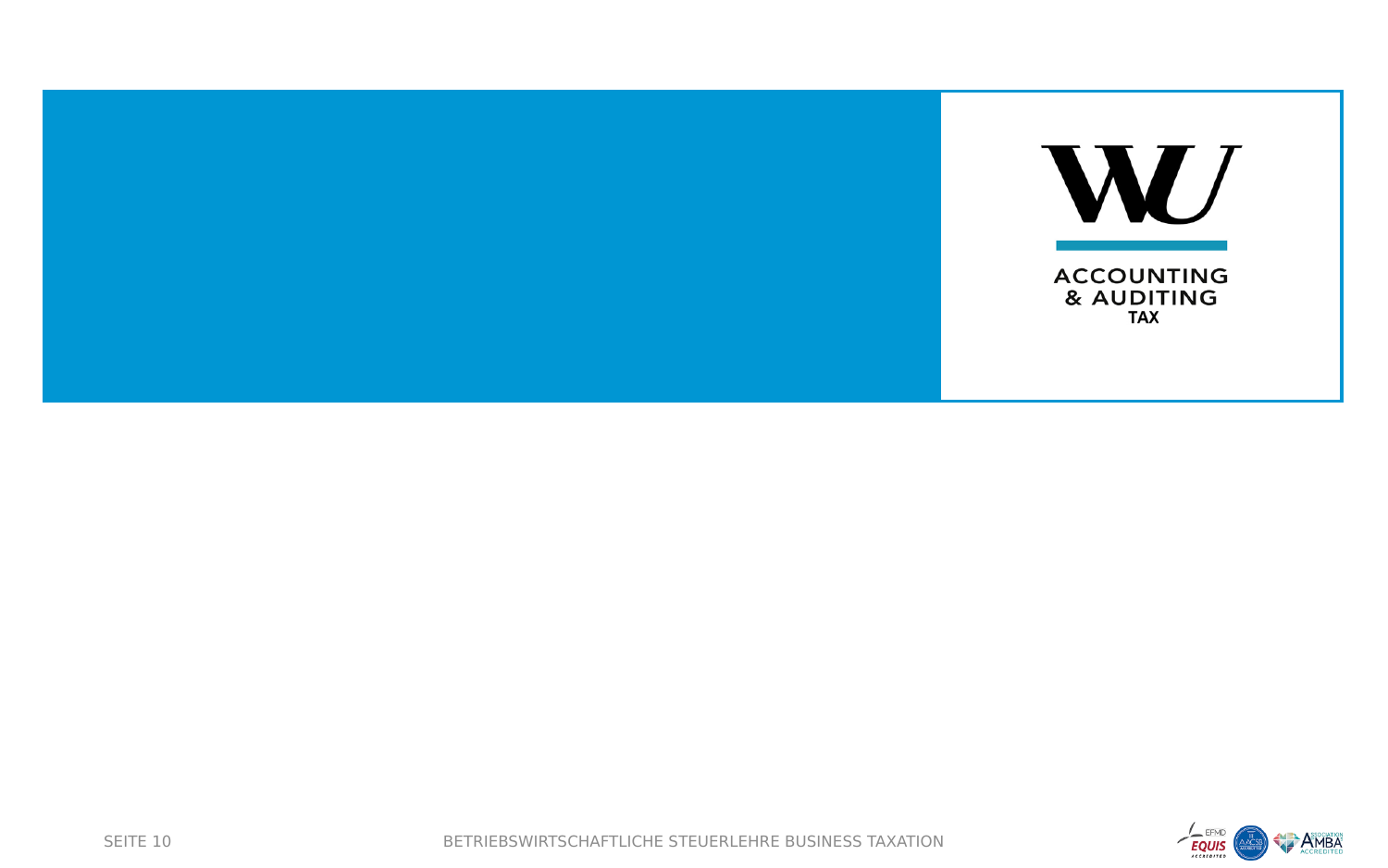

#

SEITE 10
Betriebswirtschaftliche Steuerlehre Business Taxation